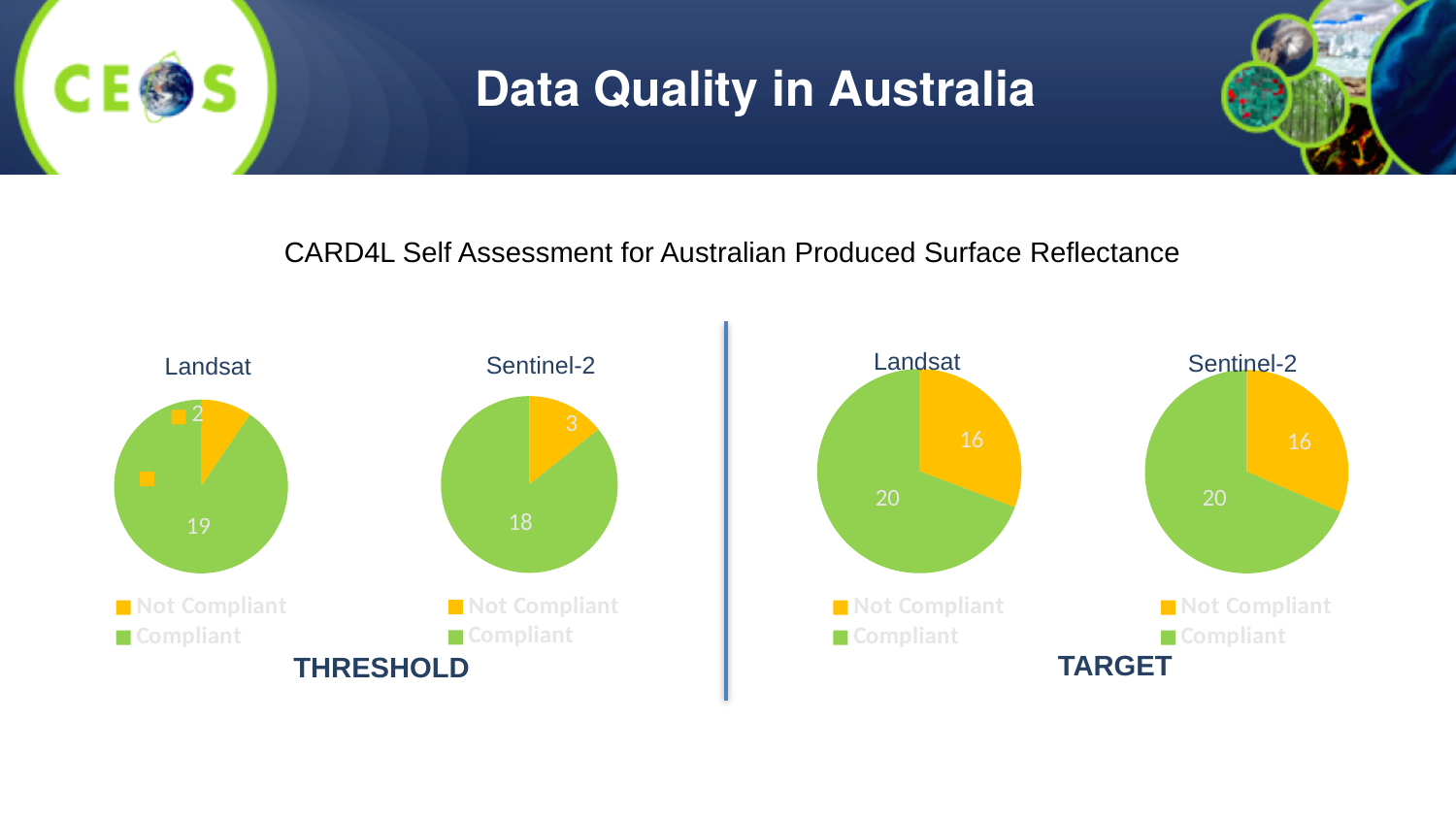

# Data Quality in Australia
CARD4L Self Assessment for Australian Produced Surface Reflectance
Landsat
Sentinel-2

### Chart

| Category |  |
|---|---|
| Not Compliant | 16.0 |
| Compliant | 36.0 |

### Chart

| Category |  |
|---|---|
| Not Compliant | 17.0 |
| Compliant | 37.0 |
TARGET
Sentinel-2
Landsat

### Chart

| Category |  |
|---|---|
| Not Compliant | 3.0 |
| Compliant | 18.0 |

### Chart

| Category |  |
|---|---|
| Not Compliant | 2.0 |
| Compliant | 19.0 |
THRESHOLD